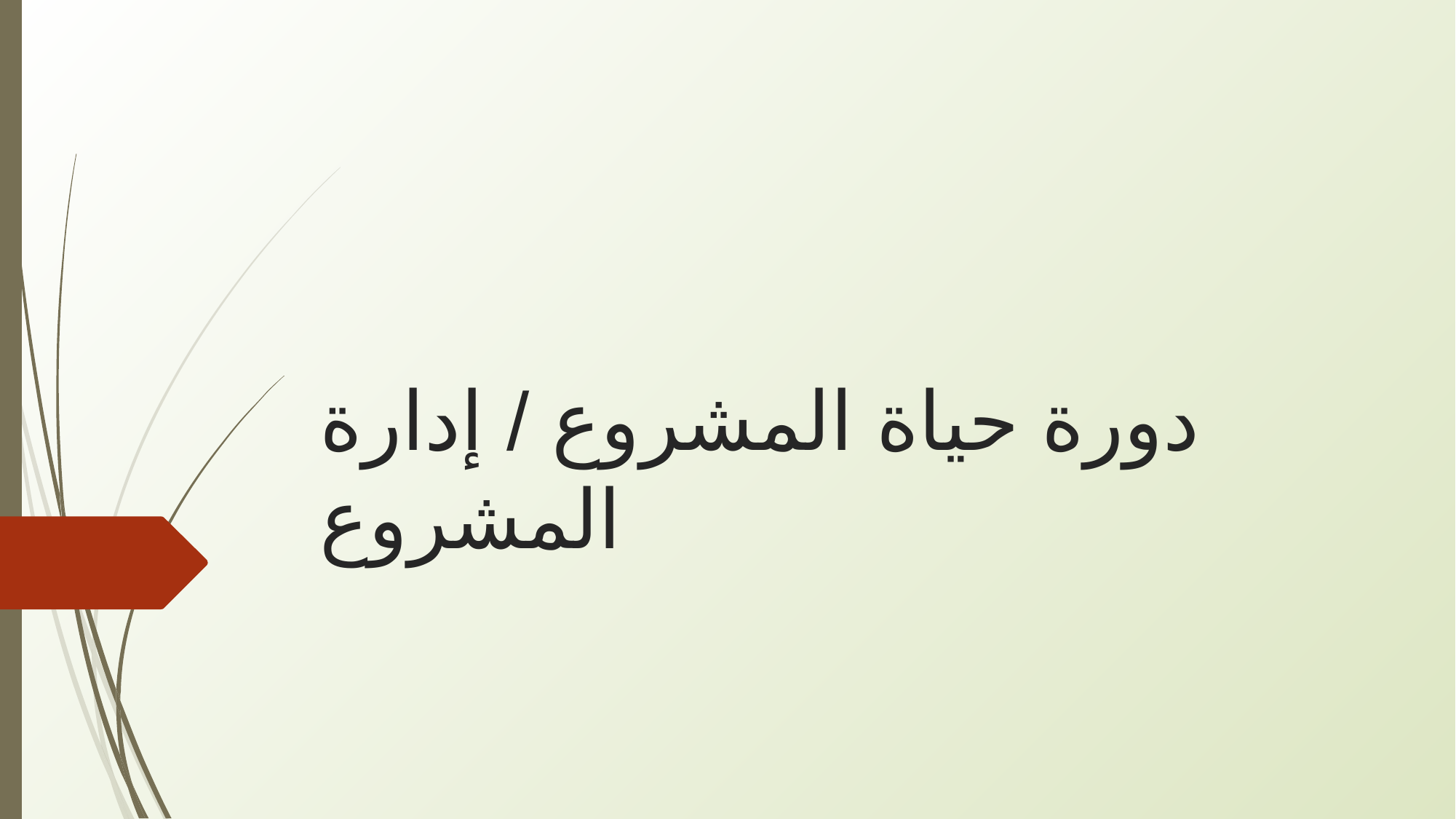

# دورة حياة المشروع / إدارة المشروع